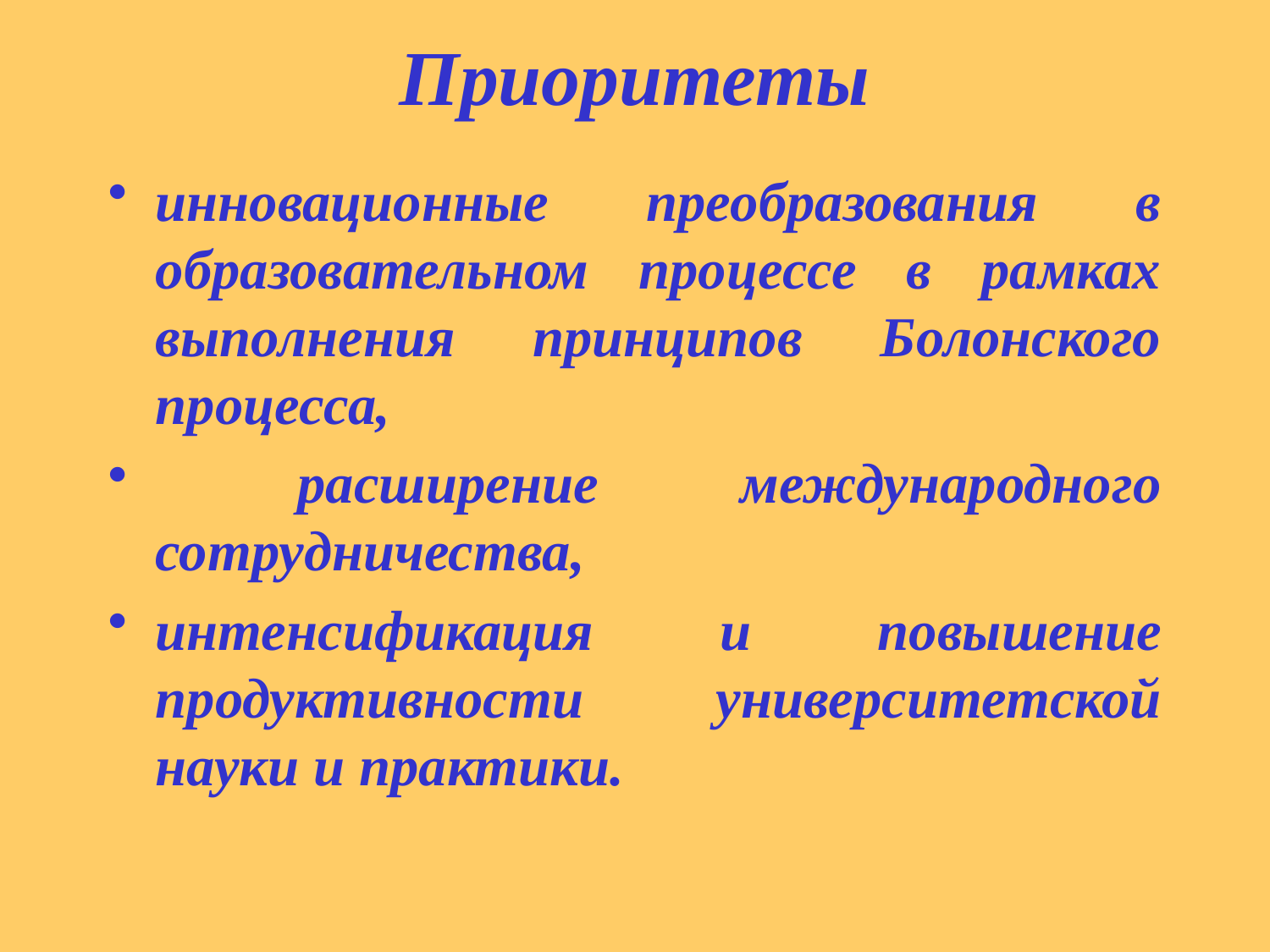

# Приоритеты
инновационные преобразования в образовательном процессе в рамках выполнения принципов Болонского процесса,
 расширение международного сотрудничества,
интенсификация и повышение продуктивности университетской науки и практики.